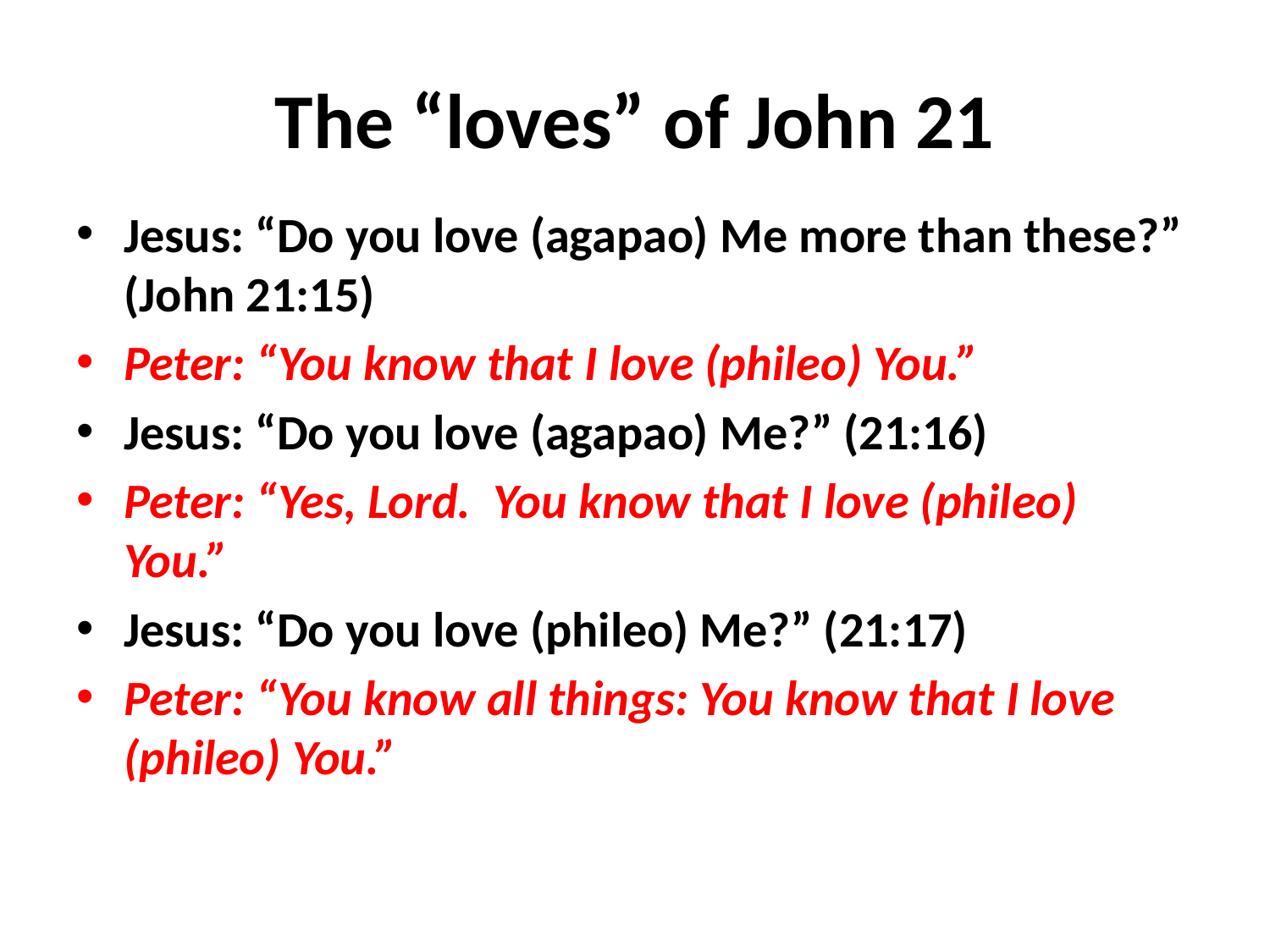

# The “loves” of John 21
Jesus: “Do you love (agapao) Me more than these?” (John 21:15)
Peter: “You know that I love (phileo) You.”
Jesus: “Do you love (agapao) Me?” (21:16)
Peter: “Yes, Lord.  You know that I love (phileo) You.”
Jesus: “Do you love (phileo) Me?” (21:17)
Peter: “You know all things: You know that I love (phileo) You.”